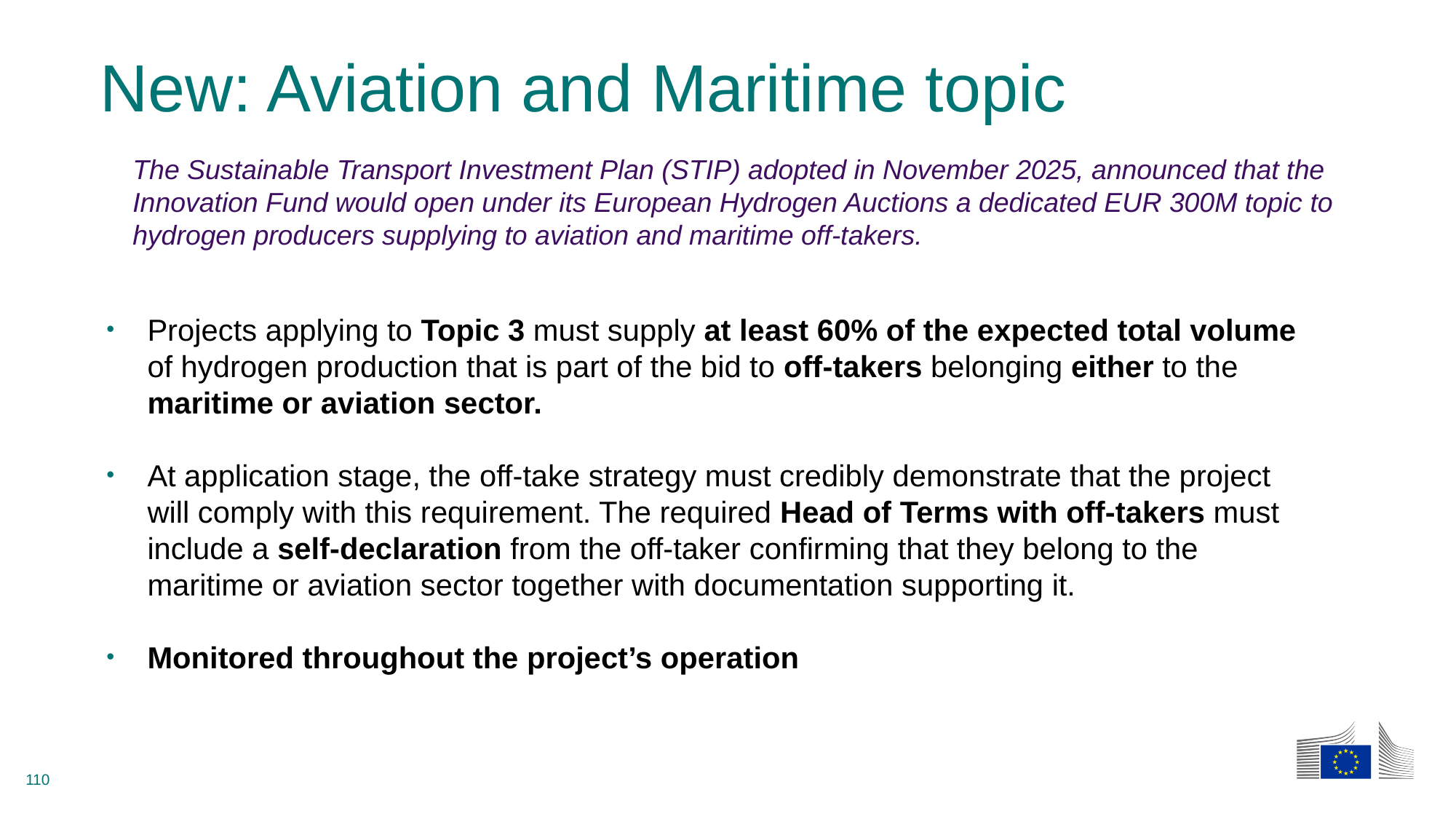

# New: Aviation and Maritime topic
The Sustainable Transport Investment Plan (STIP) adopted in November 2025, announced that the Innovation Fund would open under its European Hydrogen Auctions a dedicated EUR 300M topic to hydrogen producers supplying to aviation and maritime off-takers.
Projects applying to Topic 3 must supply at least 60% of the expected total volume of hydrogen production that is part of the bid to off-takers belonging either to the maritime or aviation sector.

At application stage, the off-take strategy must credibly demonstrate that the project will comply with this requirement. The required Head of Terms with off-takers must include a self-declaration from the off-taker confirming that they belong to the maritime or aviation sector together with documentation supporting it.

Monitored throughout the project’s operation